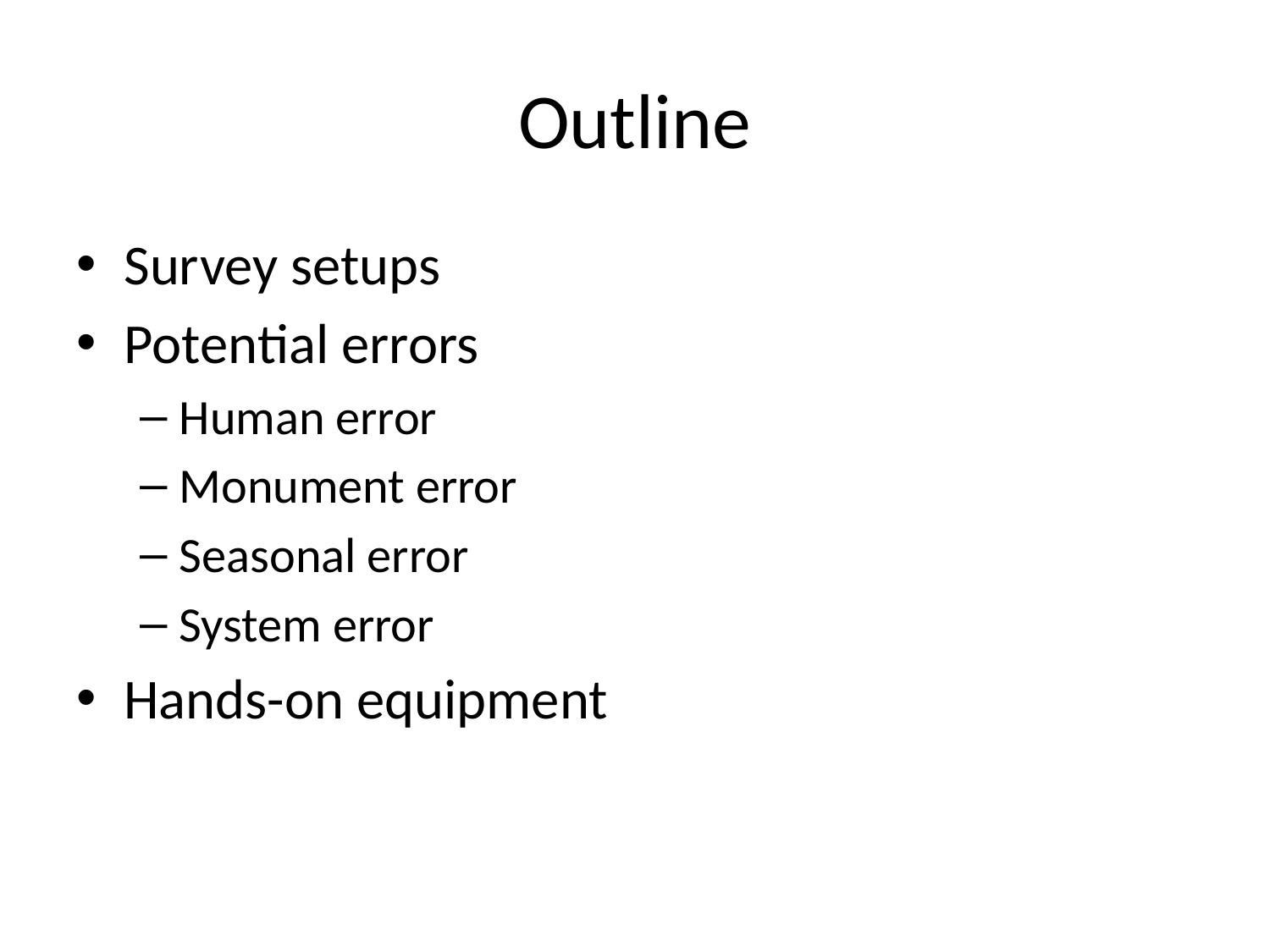

# Outline
Survey setups
Potential errors
Human error
Monument error
Seasonal error
System error
Hands-on equipment